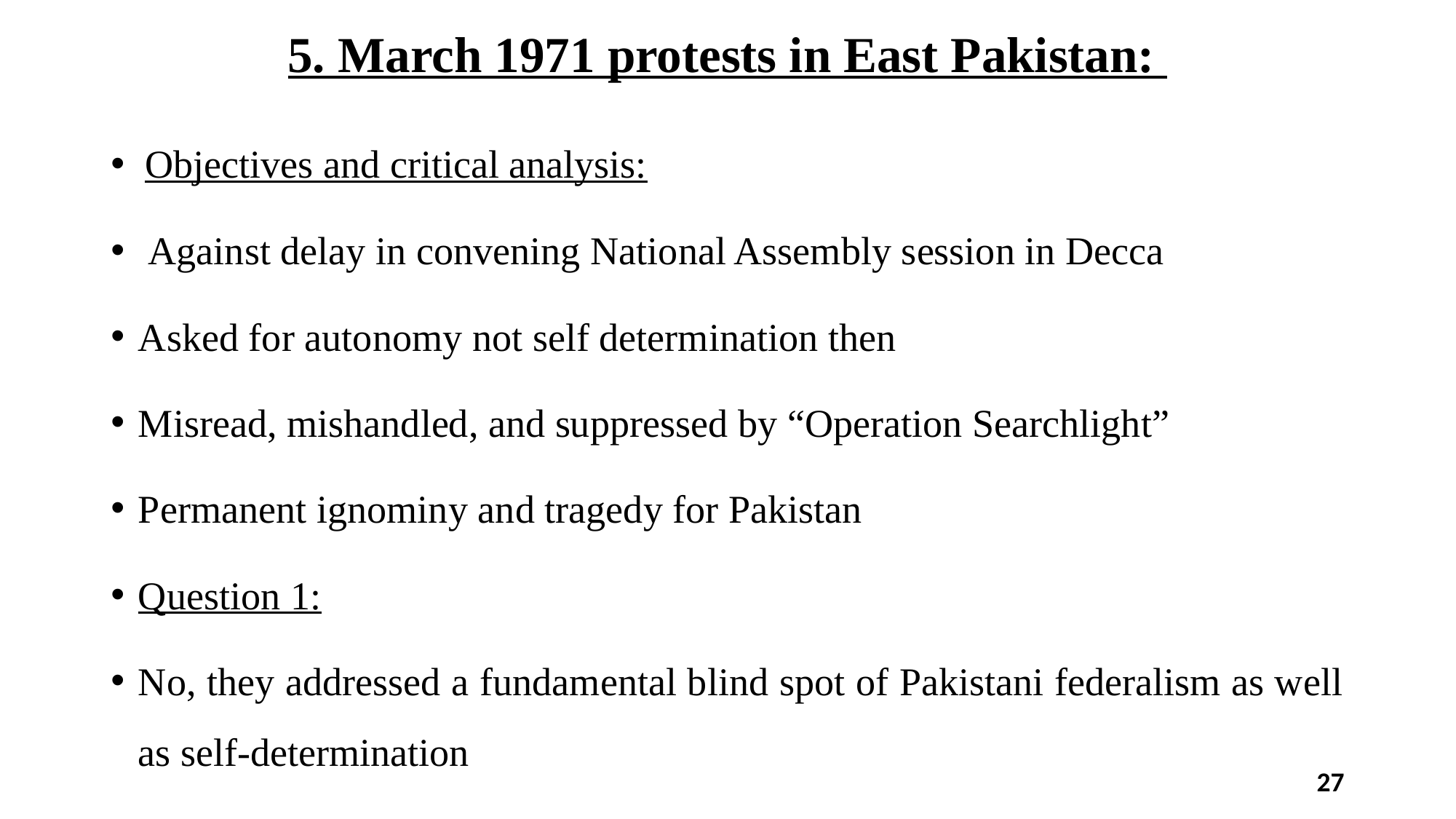

# 5. March 1971 protests in East Pakistan:
Objectives and critical analysis:
 Against delay in convening National Assembly session in Decca
Asked for autonomy not self determination then
Misread, mishandled, and suppressed by “Operation Searchlight”
Permanent ignominy and tragedy for Pakistan
Question 1:
No, they addressed a fundamental blind spot of Pakistani federalism as well as self-determination

27